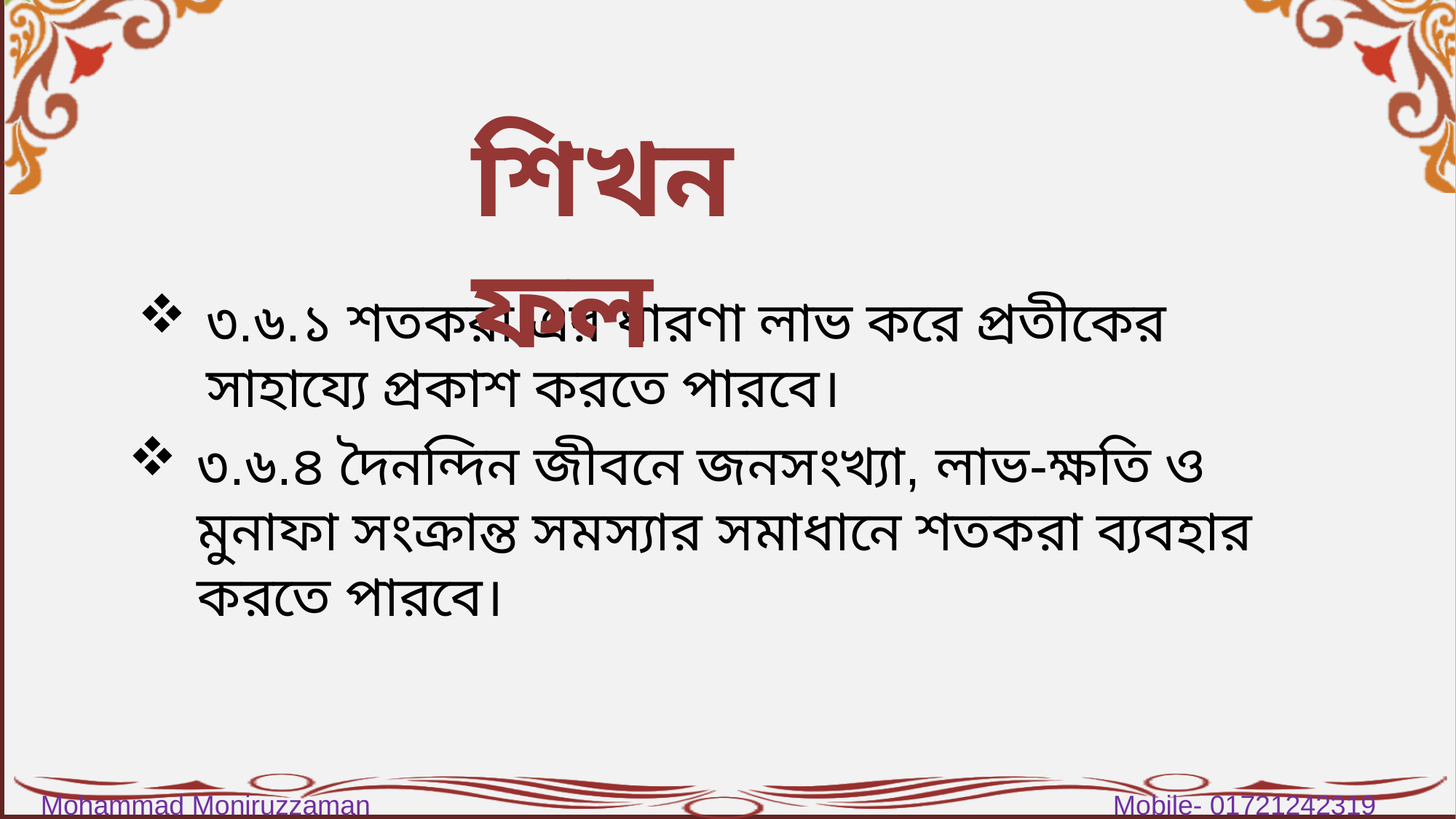

শিখনফল
৩.৬.১ শতকরা এর ধারণা লাভ করে প্রতীকের সাহায্যে প্রকাশ করতে পারবে।
৩.৬.৪ দৈনন্দিন জীবনে জনসংখ্যা, লাভ-ক্ষতি ও মুনাফা সংক্রান্ত সমস্যার সমাধানে শতকরা ব্যবহার করতে পারবে।